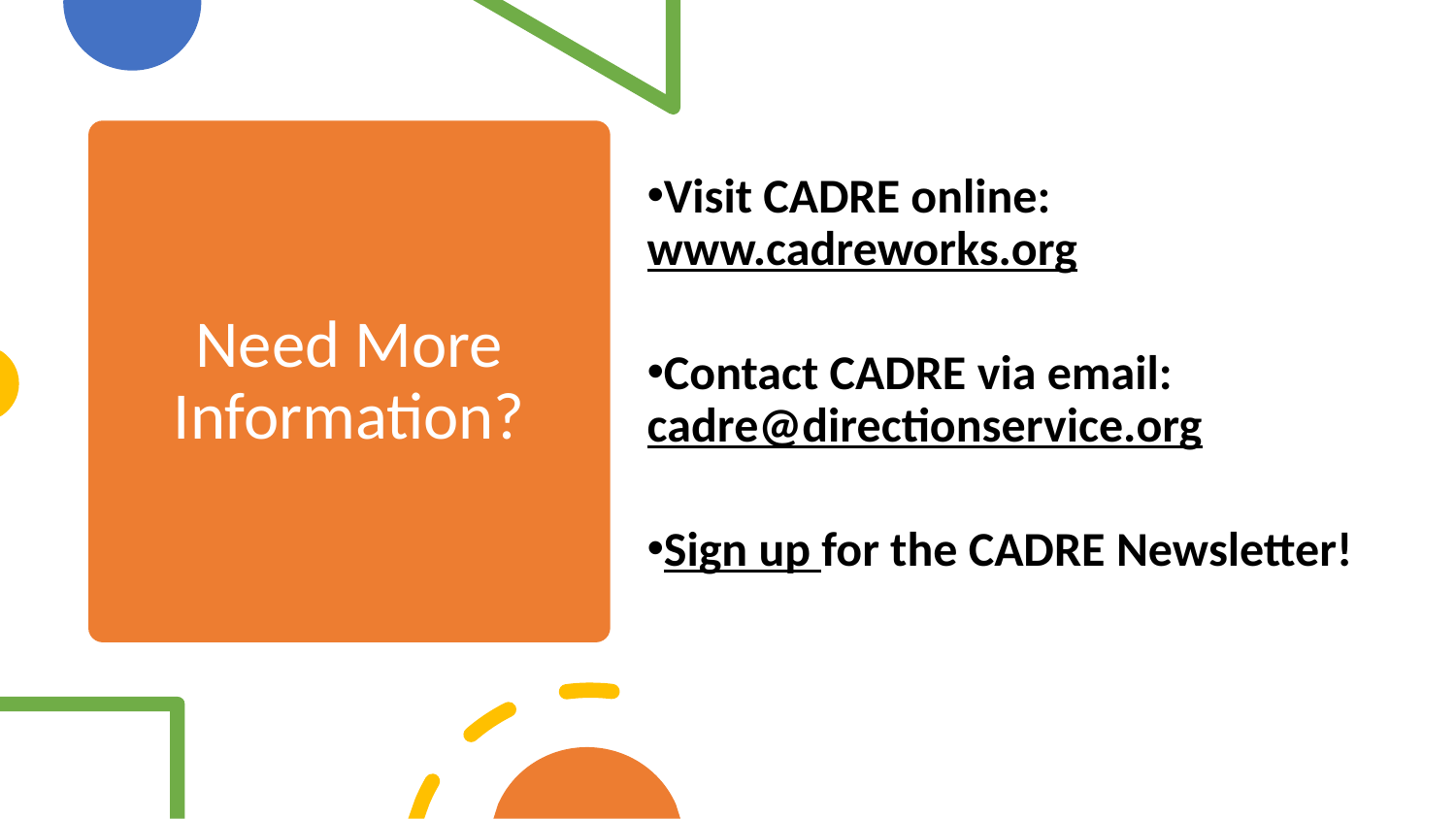

Visit CADRE online: www.cadreworks.org

Contact CADRE via email: cadre@directionservice.org

Sign up for the CADRE Newsletter!

# Need More Information?